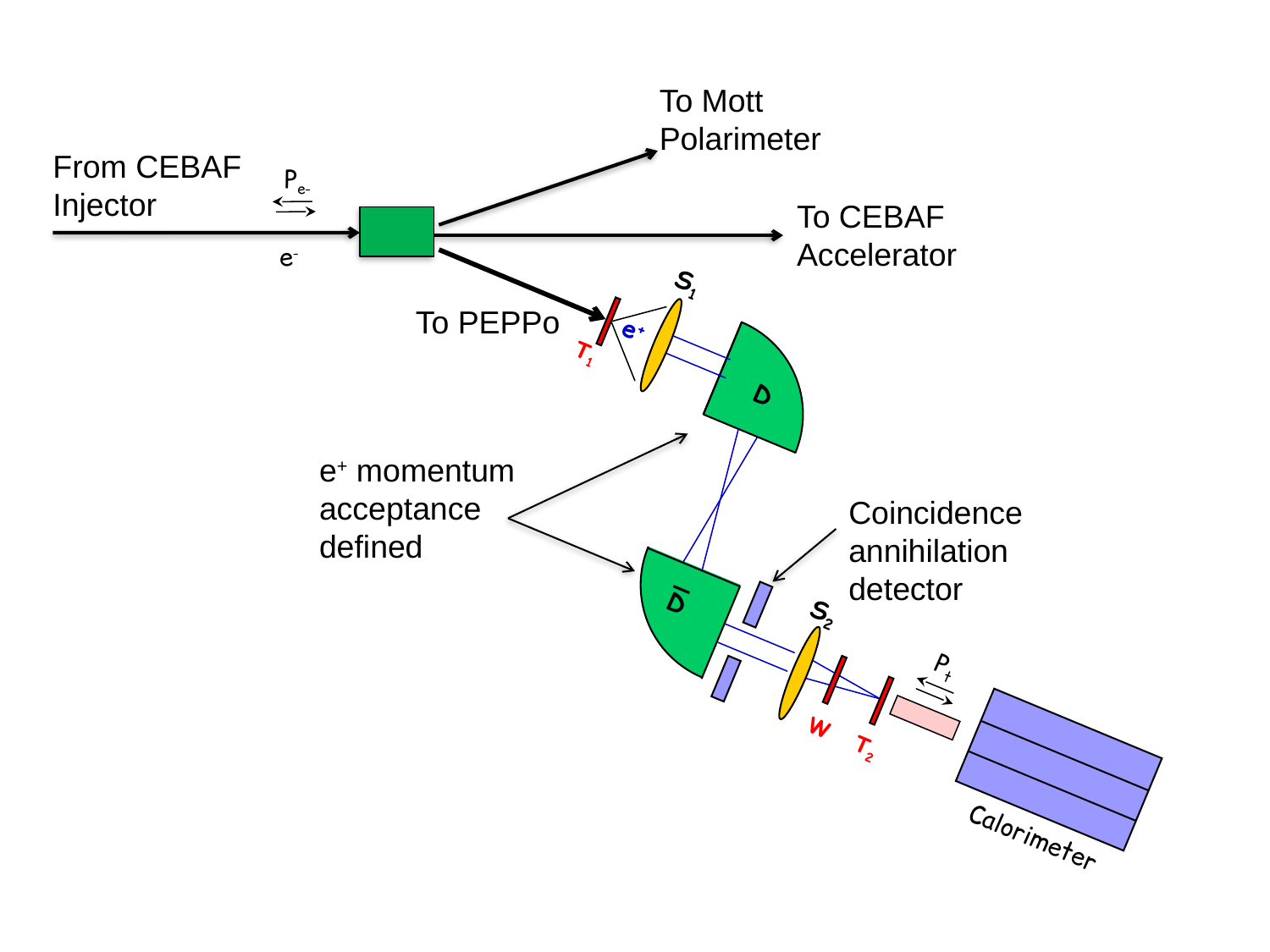

To Mott
Polarimeter
From CEBAF
Injector
Pe-

e-
To CEBAF
Accelerator

S1

To PEPPo

e+

T1

D

e+ momentum acceptance
defined

Coincidence annihilation detector

D

S2

Pt

W

T2

Calorimeter